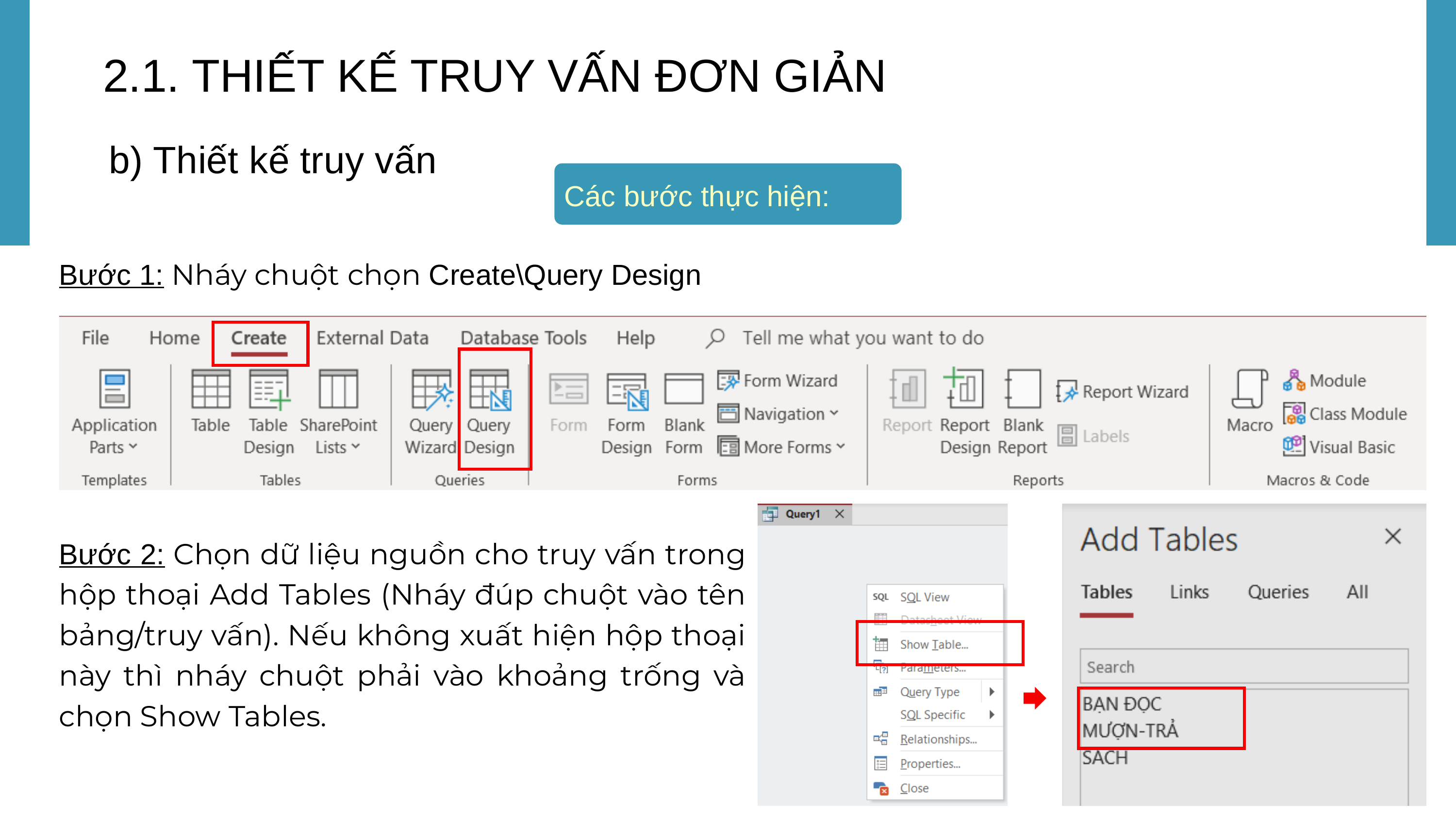

2.1. THIẾT KẾ TRUY VẤN ĐƠN GIẢN
b) Thiết kế truy vấn

Các bước thực hiện:
Bước 1: Nháy chuột chọn Create\Query Design

Bước 2: Chọn dữ liệu nguồn cho truy vấn trong hộp thoại Add Tables (Nháy đúp chuột vào tên bảng/truy vấn). Nếu không xuất hiện hộp thoại này thì nháy chuột phải vào khoảng trống và chọn Show Tables.